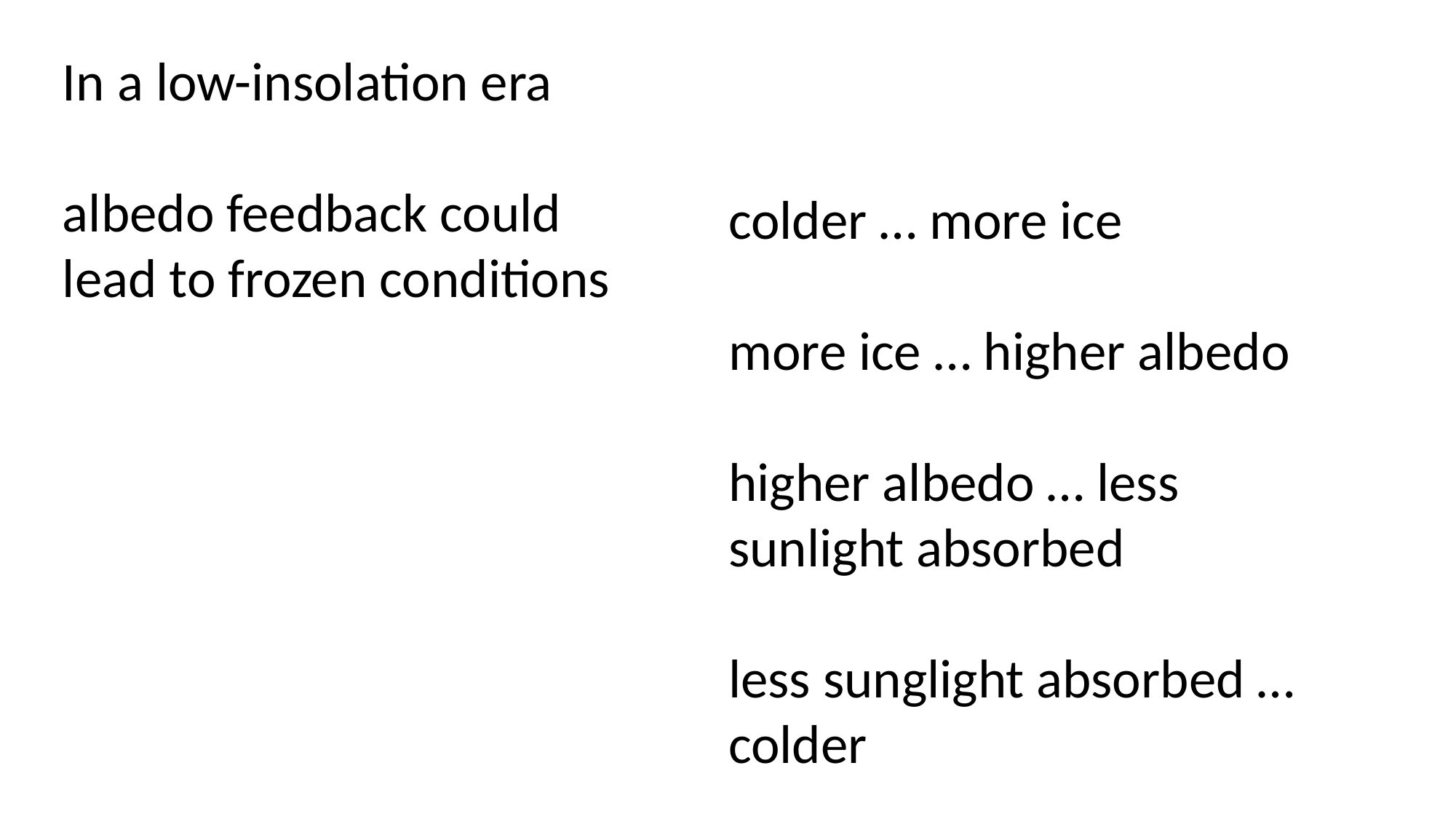

In a low-insolation era

albedo feedback could lead to frozen conditions
colder … more ice

more ice … higher albedo

higher albedo … less sunlight absorbed

less sunglight absorbed … colder